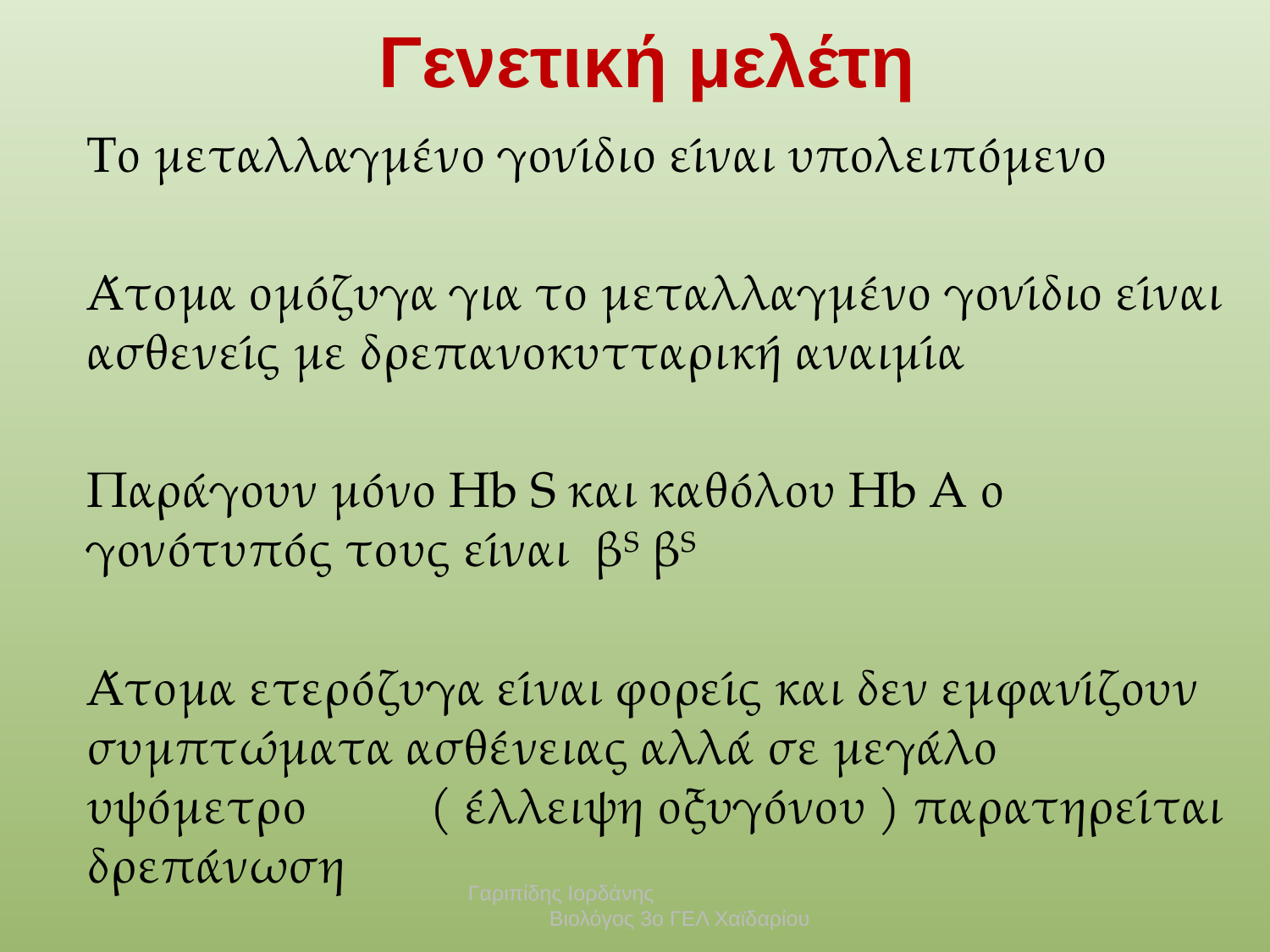

# Γενετική μελέτη
Το μεταλλαγμένο γονίδιο είναι υπολειπόμενο

Άτομα ομόζυγα για το μεταλλαγμένο γονίδιο είναι ασθενείς με δρεπανοκυτταρική αναιμία

Παράγουν μόνο Hb S και καθόλου Hb A ο γονότυπός τους είναι  βS βS

Άτομα ετερόζυγα είναι φορείς και δεν εμφανίζουν συμπτώματα ασθένειας αλλά σε μεγάλο υψόμετρο          ( έλλειψη οξυγόνου ) παρατηρείται δρεπάνωση
Γαριπίδης Ιορδάνης                                         Βιολόγος 3ο ΓΕΛ Χαϊδαρίου